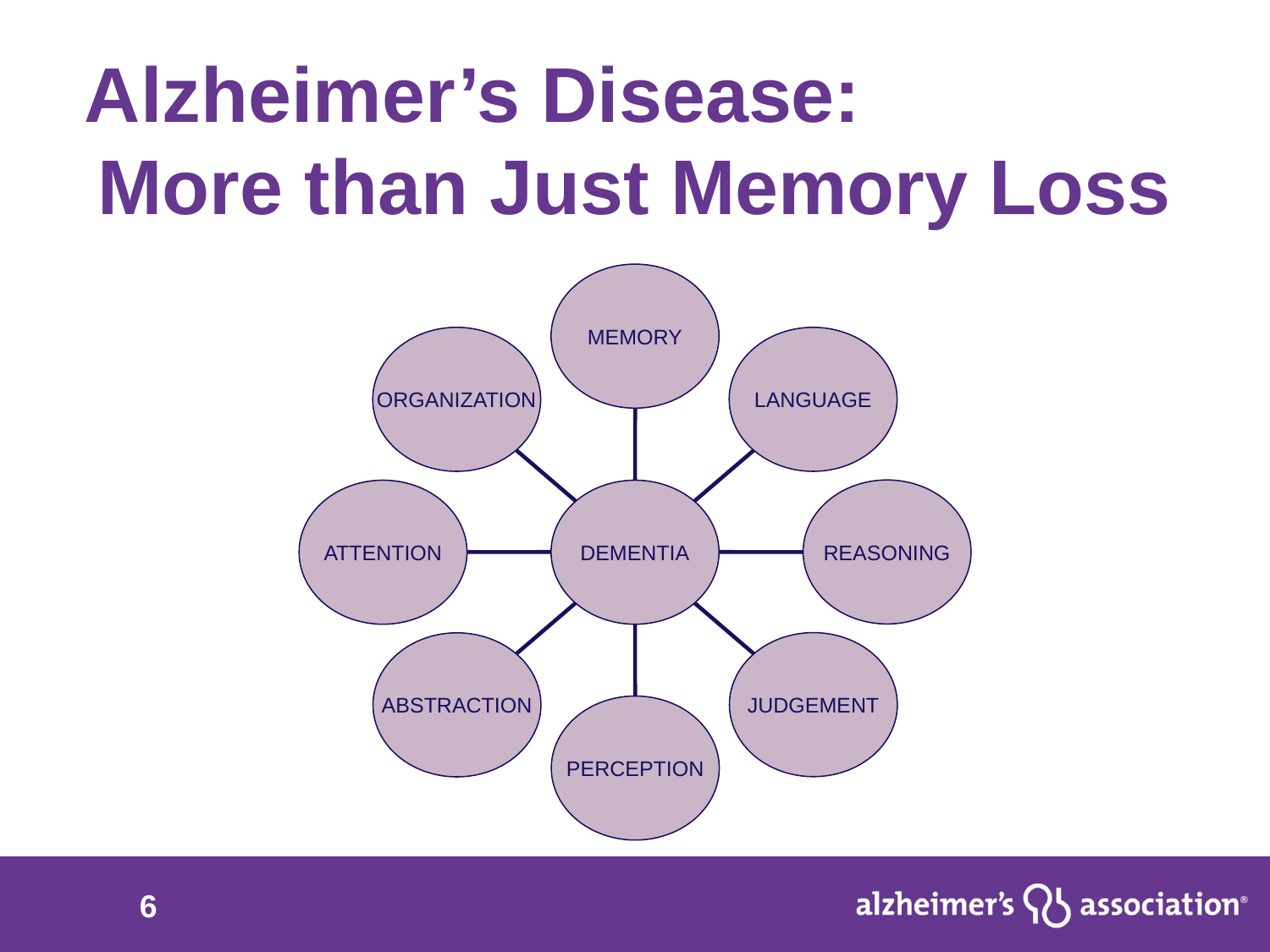

# Alzheimer’s Disease:                More than Just Memory Loss
MEMORY
ORGANIZATION
LANGUAGE

REASONING
ATTENTION
DEMENTIA

JUDGEMENT
ABSTRACTION
PERCEPTION